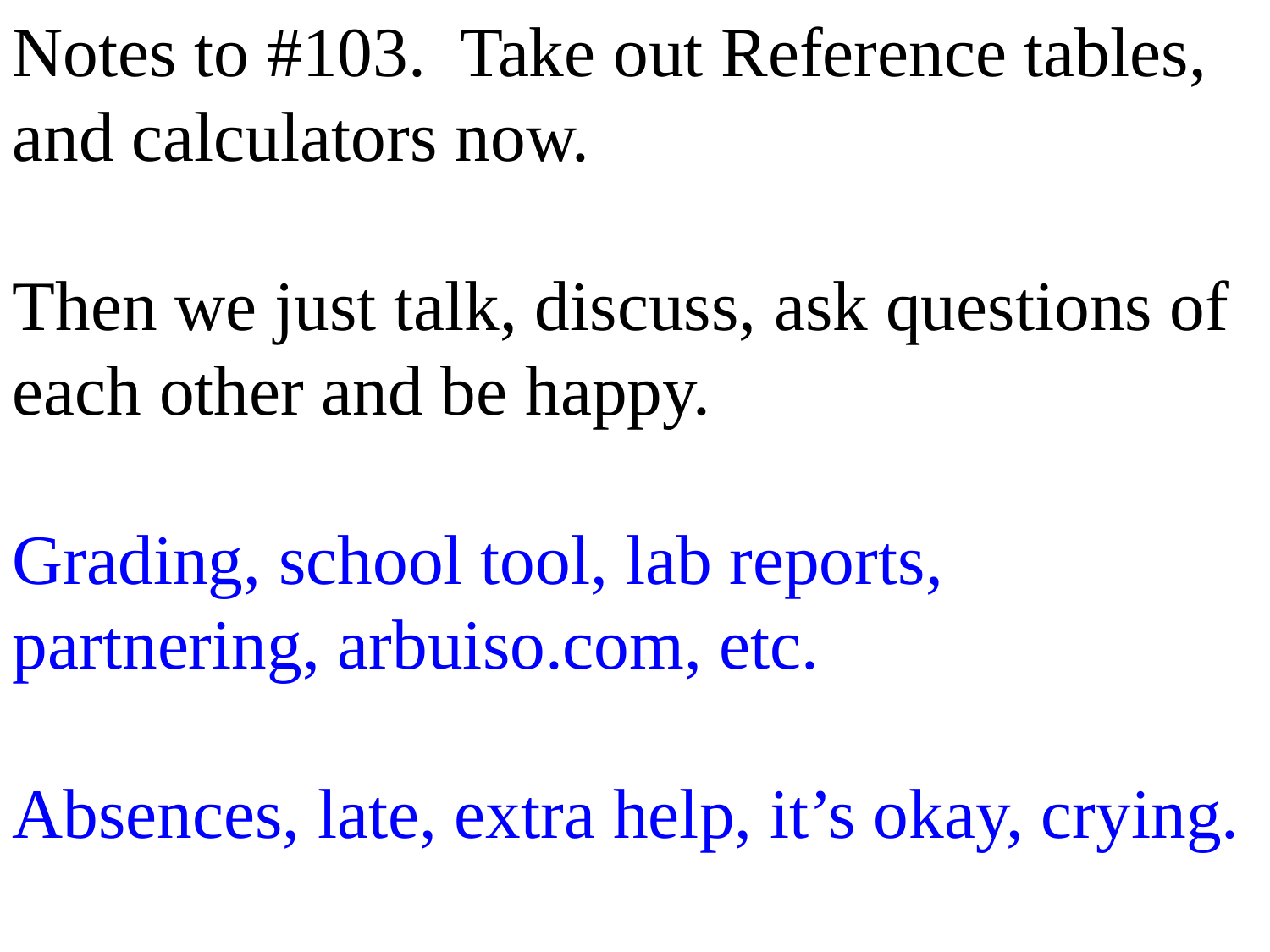

Notes to #103.  Take out Reference tables, and calculators now.

Then we just talk, discuss, ask questions of each other and be happy.

Grading, school tool, lab reports, partnering, arbuiso.com, etc.

Absences, late, extra help, it’s okay, crying.